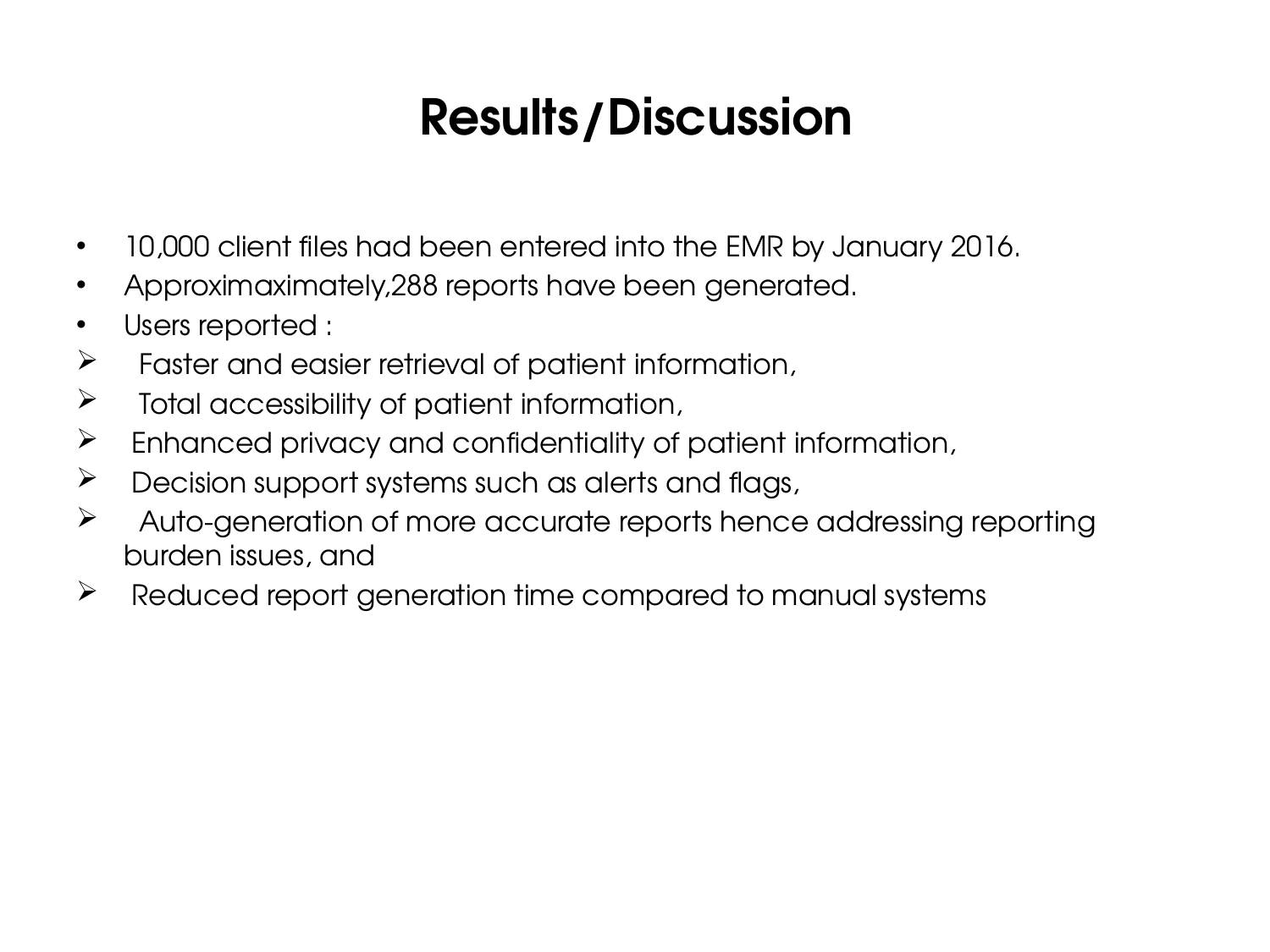

# Results/Discussion
10,000 client files had been entered into the EMR by January 2016.
Approximaximately,288 reports have been generated.
Users reported :
  Faster and easier retrieval of patient information,
  Total accessibility of patient information,
 Enhanced privacy and confidentiality of patient information,
 Decision support systems such as alerts and flags,
  Auto-generation of more accurate reports hence addressing reporting burden issues, and
 Reduced report generation time compared to manual systems